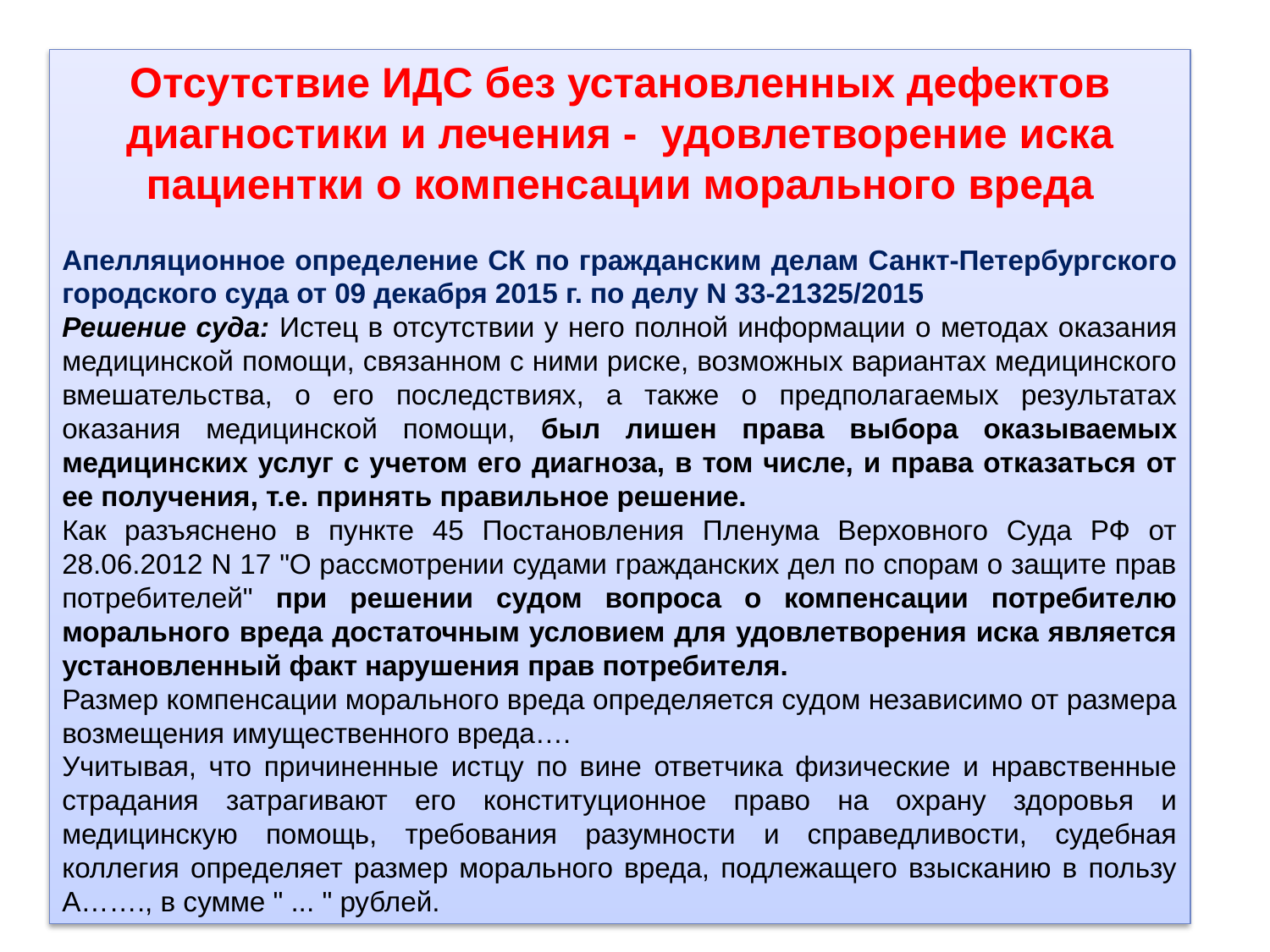

Отсутствие ИДС без установленных дефектов диагностики и лечения -  удовлетворение иска пациентки о компенсации морального вреда

Апелляционное определение СК по гражданским делам Санкт-Петербургского городского суда от 09 декабря 2015 г. по делу N 33-21325/2015
Решение суда: Истец в отсутствии у него полной информации о методах оказания медицинской помощи, связанном с ними риске, возможных вариантах медицинского вмешательства, о его последствиях, а также о предполагаемых результатах оказания медицинской помощи, был лишен права выбора оказываемых медицинских услуг с учетом его диагноза, в том числе, и права отказаться от ее получения, т.е. принять правильное решение.
Как разъяснено в пункте 45 Постановления Пленума Верховного Суда РФ от 28.06.2012 N 17 "О рассмотрении судами гражданских дел по спорам о защите прав потребителей" при решении судом вопроса о компенсации потребителю морального вреда достаточным условием для удовлетворения иска является установленный факт нарушения прав потребителя.
Размер компенсации морального вреда определяется судом независимо от размера возмещения имущественного вреда….
Учитывая, что причиненные истцу по вине ответчика физические и нравственные страдания затрагивают его конституционное право на охрану здоровья и медицинскую помощь, требования разумности и справедливости, судебная коллегия определяет размер морального вреда, подлежащего взысканию в пользу А……., в сумме " ... " рублей.